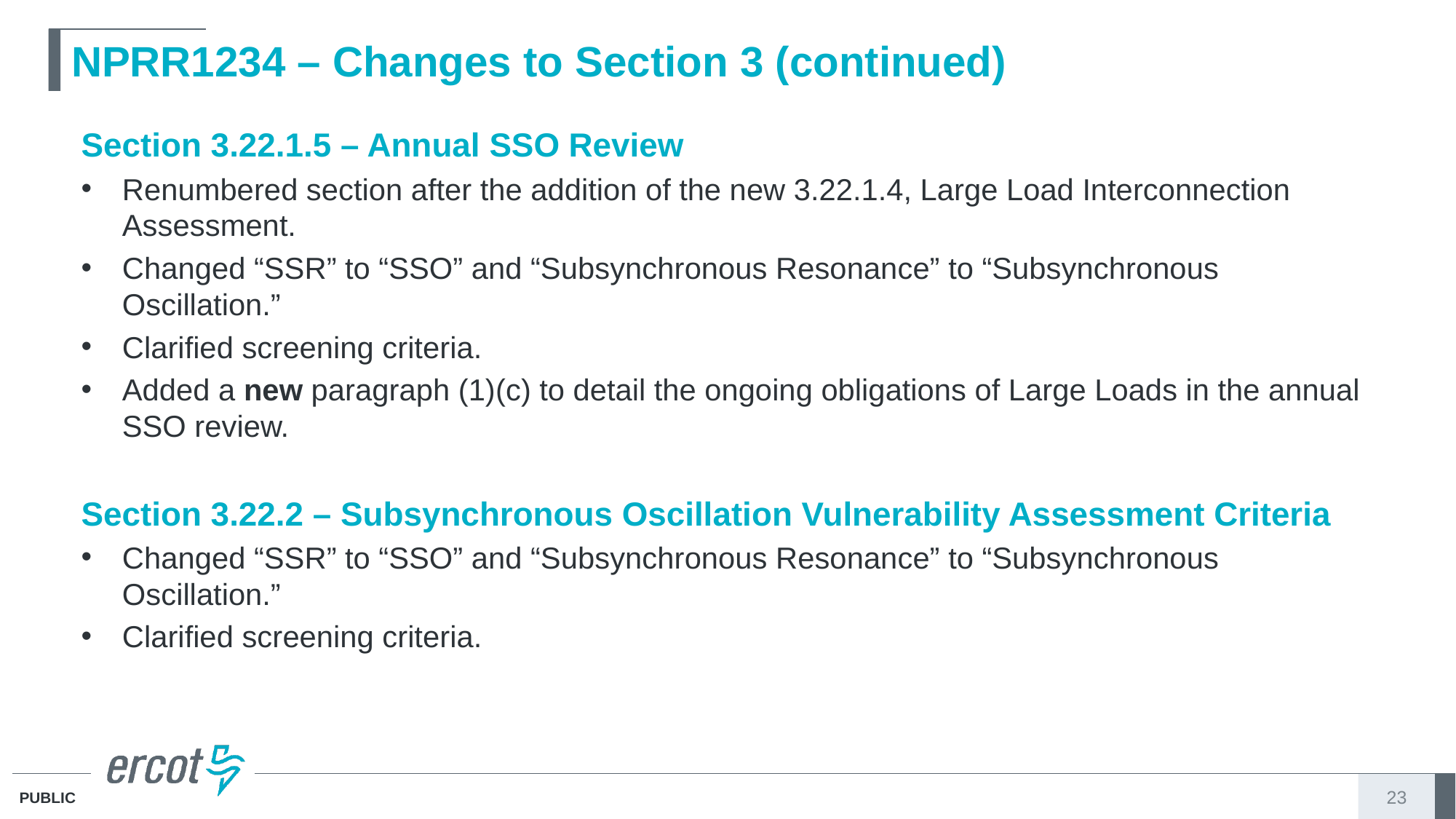

# NPRR1234 – Changes to Section 3 (continued)
Section 3.22.1.5 – Annual SSO Review
Renumbered section after the addition of the new 3.22.1.4, Large Load Interconnection Assessment.
Changed “SSR” to “SSO” and “Subsynchronous Resonance” to “Subsynchronous Oscillation.”
Clarified screening criteria.
Added a new paragraph (1)(c) to detail the ongoing obligations of Large Loads in the annual SSO review.

Section 3.22.2 – Subsynchronous Oscillation Vulnerability Assessment Criteria
Changed “SSR” to “SSO” and “Subsynchronous Resonance” to “Subsynchronous Oscillation.”
Clarified screening criteria.

23